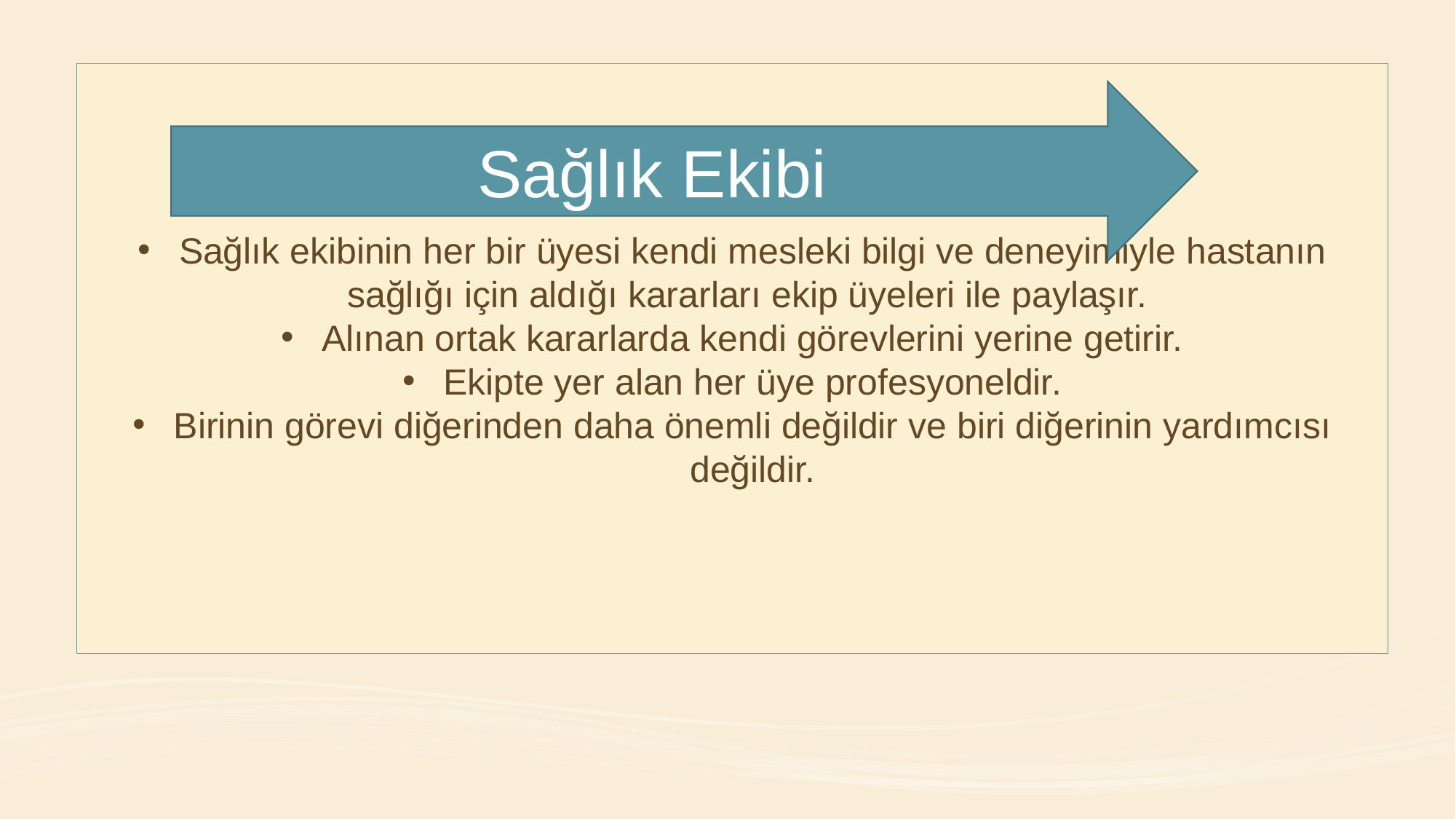

Sağlık ekibinin her bir üyesi kendi mesleki bilgi ve deneyimiyle hastanın sağlığı için aldığı kararları ekip üyeleri ile paylaşır.
Alınan ortak kararlarda kendi görevlerini yerine getirir.
Ekipte yer alan her üye profesyoneldir.
Birinin görevi diğerinden daha önemli değildir ve biri diğerinin yardımcısı değildir.
Sağlık Ekibi